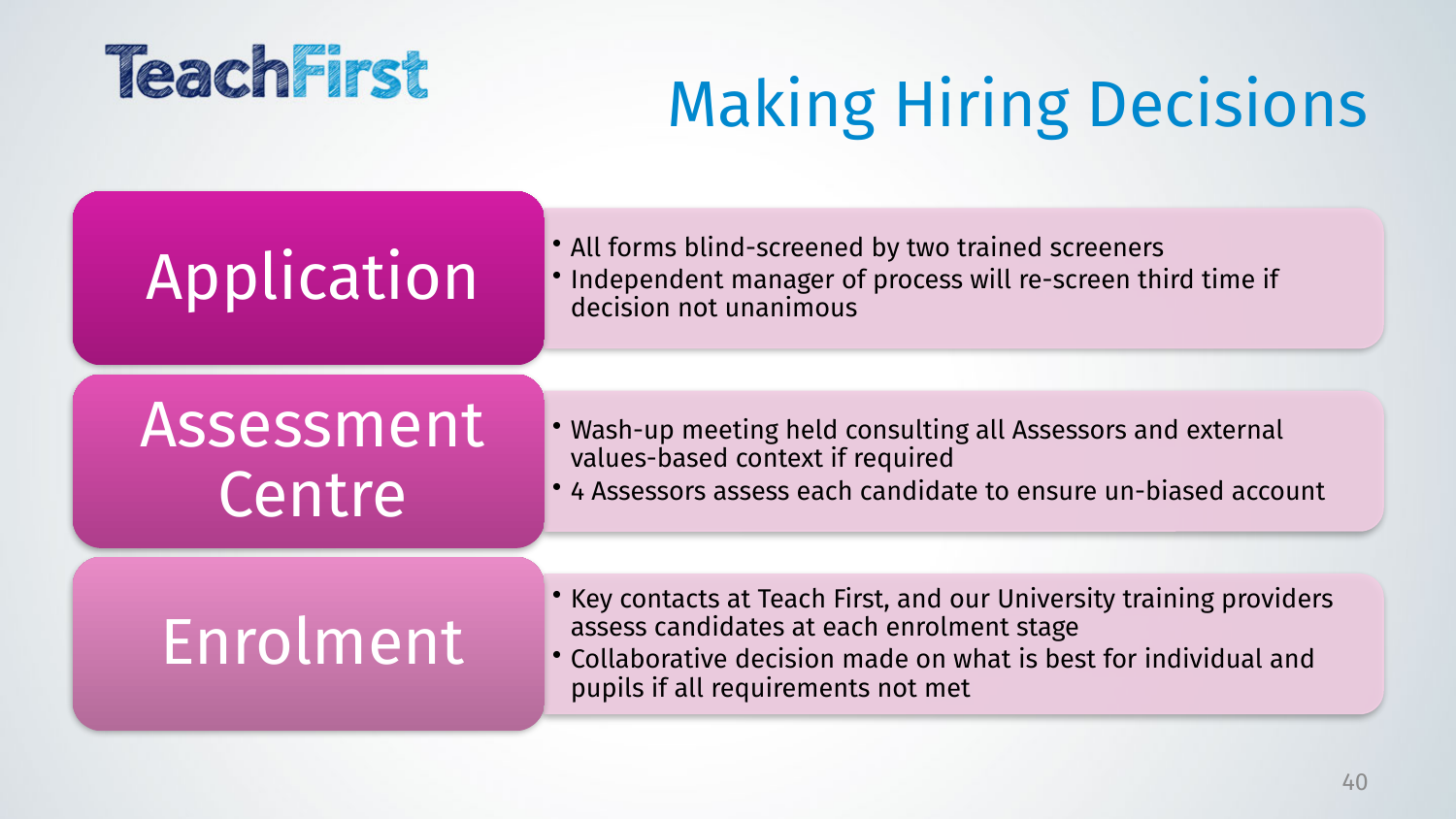

# Making Hiring Decisions
All forms blind-screened by two trained screeners
Independent manager of process will re-screen third time if decision not unanimous
Application
Wash-up meeting held consulting all Assessors and external values-based context if required
4 Assessors assess each candidate to ensure un-biased account
Assessment Centre
Key contacts at Teach First, and our University training providers assess candidates at each enrolment stage
Collaborative decision made on what is best for individual and pupils if all requirements not met
Enrolment
40